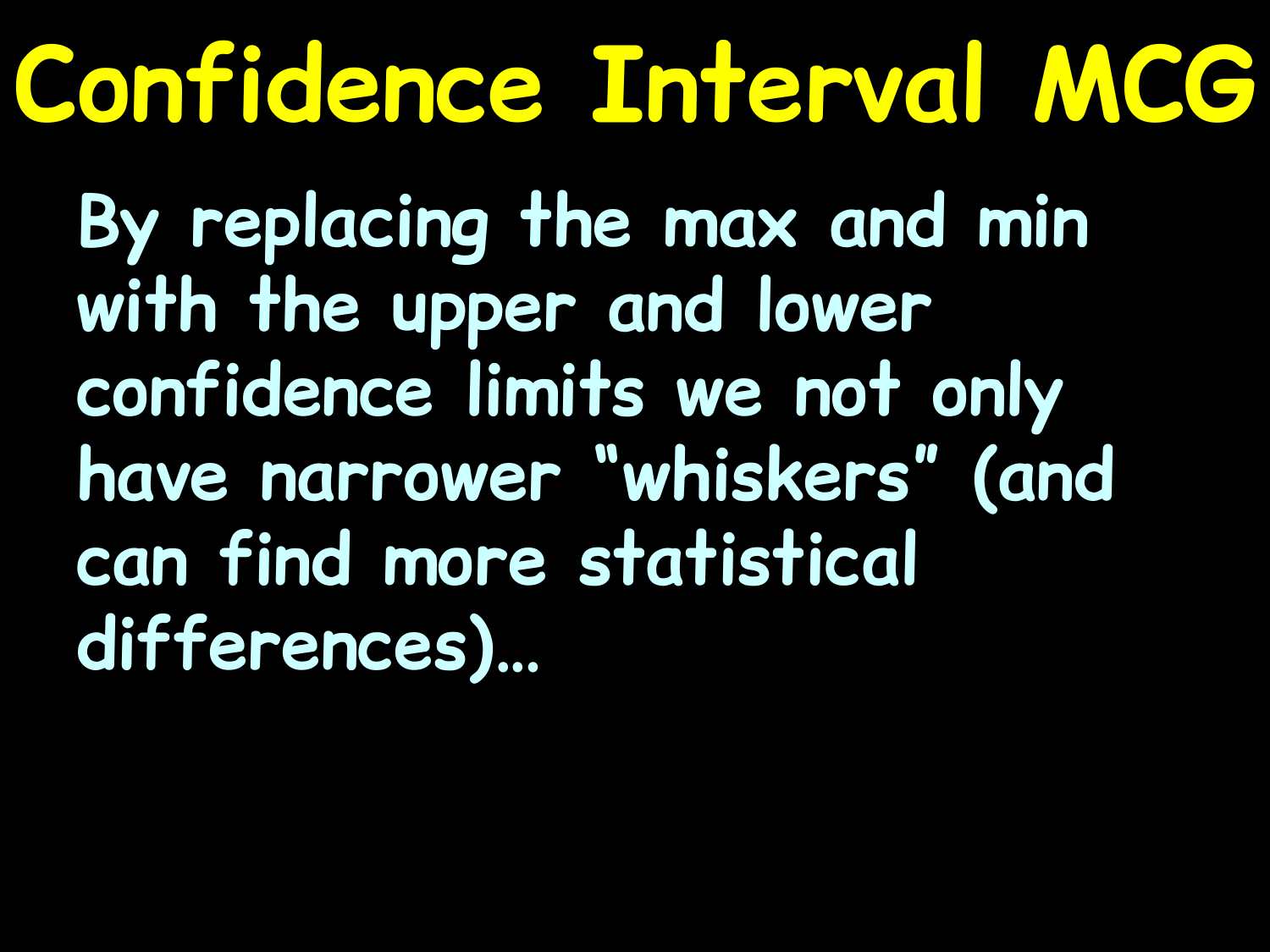

# Confidence Interval MCG
By replacing the max and min with the upper and lower confidence limits we not only have narrower “whiskers” (and can find more statistical differences)…